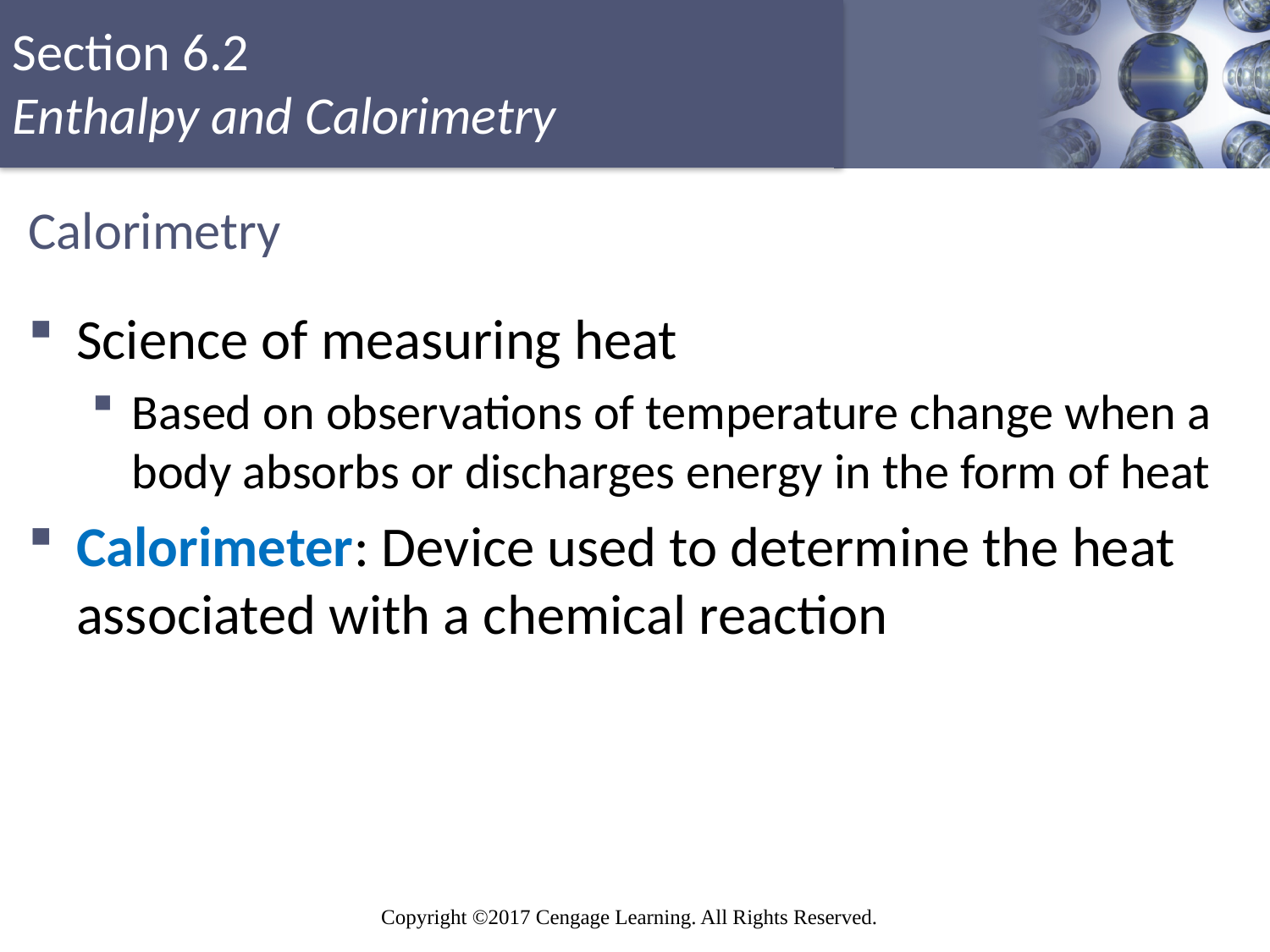

# Calorimetry
Science of measuring heat
Based on observations of temperature change when a body absorbs or discharges energy in the form of heat
Calorimeter: Device used to determine the heat associated with a chemical reaction
Copyright © Cengage Learning. All rights reserved
45